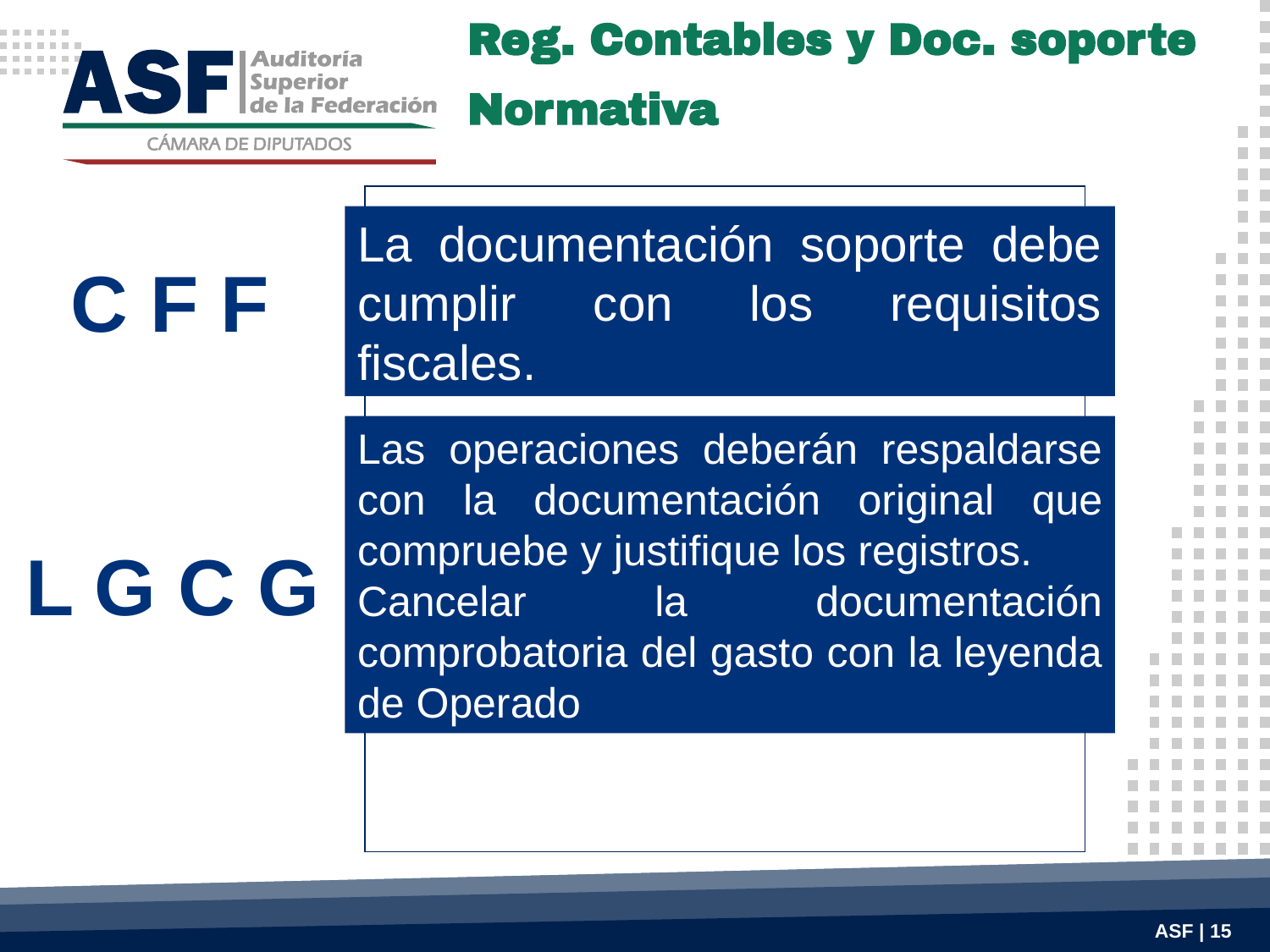

Reg. Contables y Doc. soporte
Normativa

La documentación soporte debe cumplir con los requisitos fiscales.
C F F
Las operaciones deberán respaldarse con la documentación original que compruebe y justifique los registros.
Cancelar la documentación comprobatoria del gasto con la leyenda de Operado
L G C G
ASF | 15